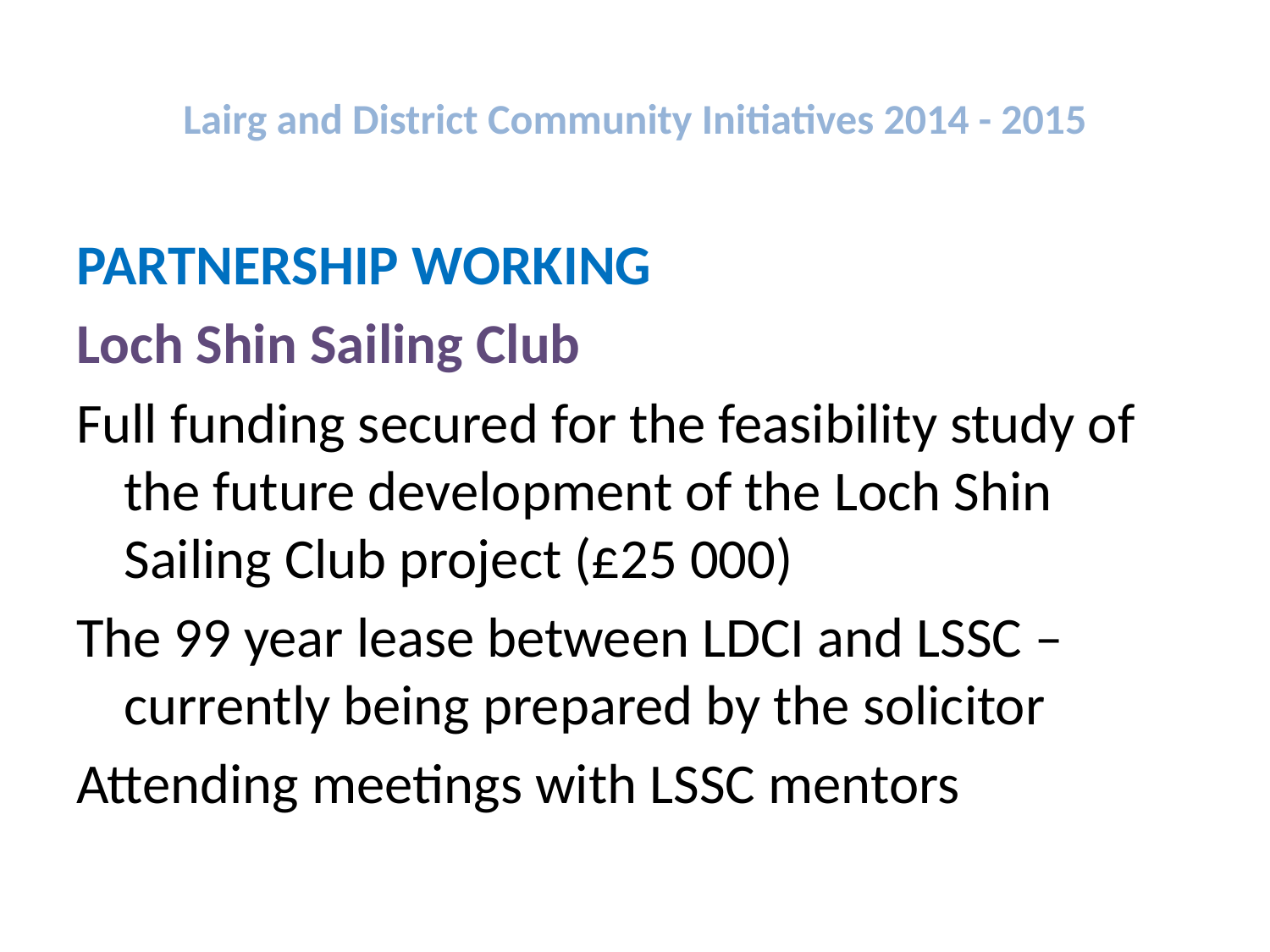

# Lairg and District Community Initiatives 2014 - 2015
PARTNERSHIP WORKING
Loch Shin Sailing Club
Full funding secured for the feasibility study of the future development of the Loch Shin Sailing Club project (£25 000)
The 99 year lease between LDCI and LSSC – currently being prepared by the solicitor
Attending meetings with LSSC mentors